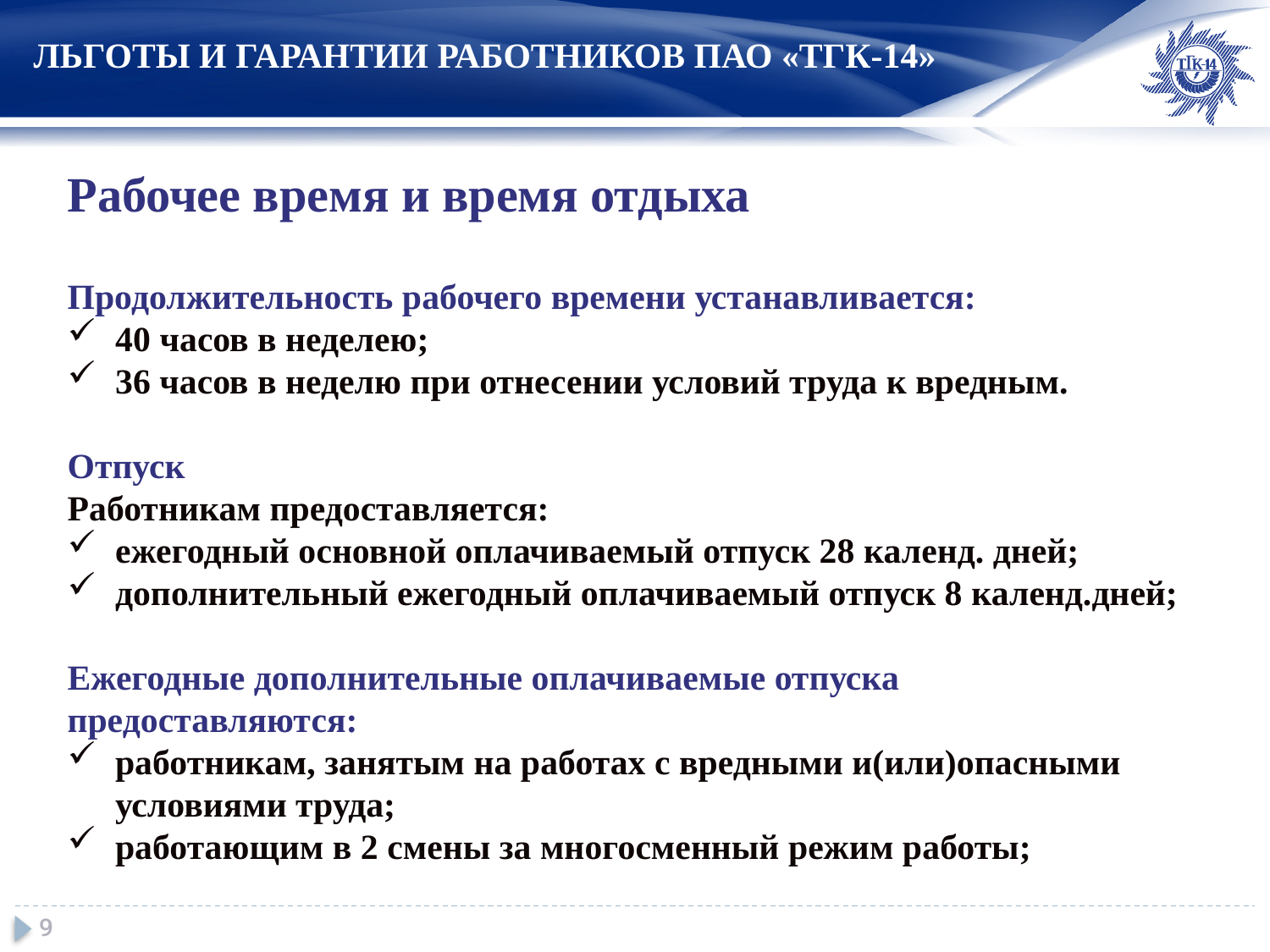

ЛЬГОТЫ И ГАРАНТИИ РАБОТНИКОВ ПАО «ТГК-14»
Рабочее время и время отдыха
Продолжительность рабочего времени устанавливается:
40 часов в неделею;
36 часов в неделю при отнесении условий труда к вредным.

Отпуск
Работникам предоставляется:
ежегодный основной оплачиваемый отпуск 28 календ. дней;
дополнительный ежегодный оплачиваемый отпуск 8 календ.дней;

Ежегодные дополнительные оплачиваемые отпуска предоставляются:
работникам, занятым на работах с вредными и(или)опасными условиями труда;
работающим в 2 смены за многосменный режим работы;